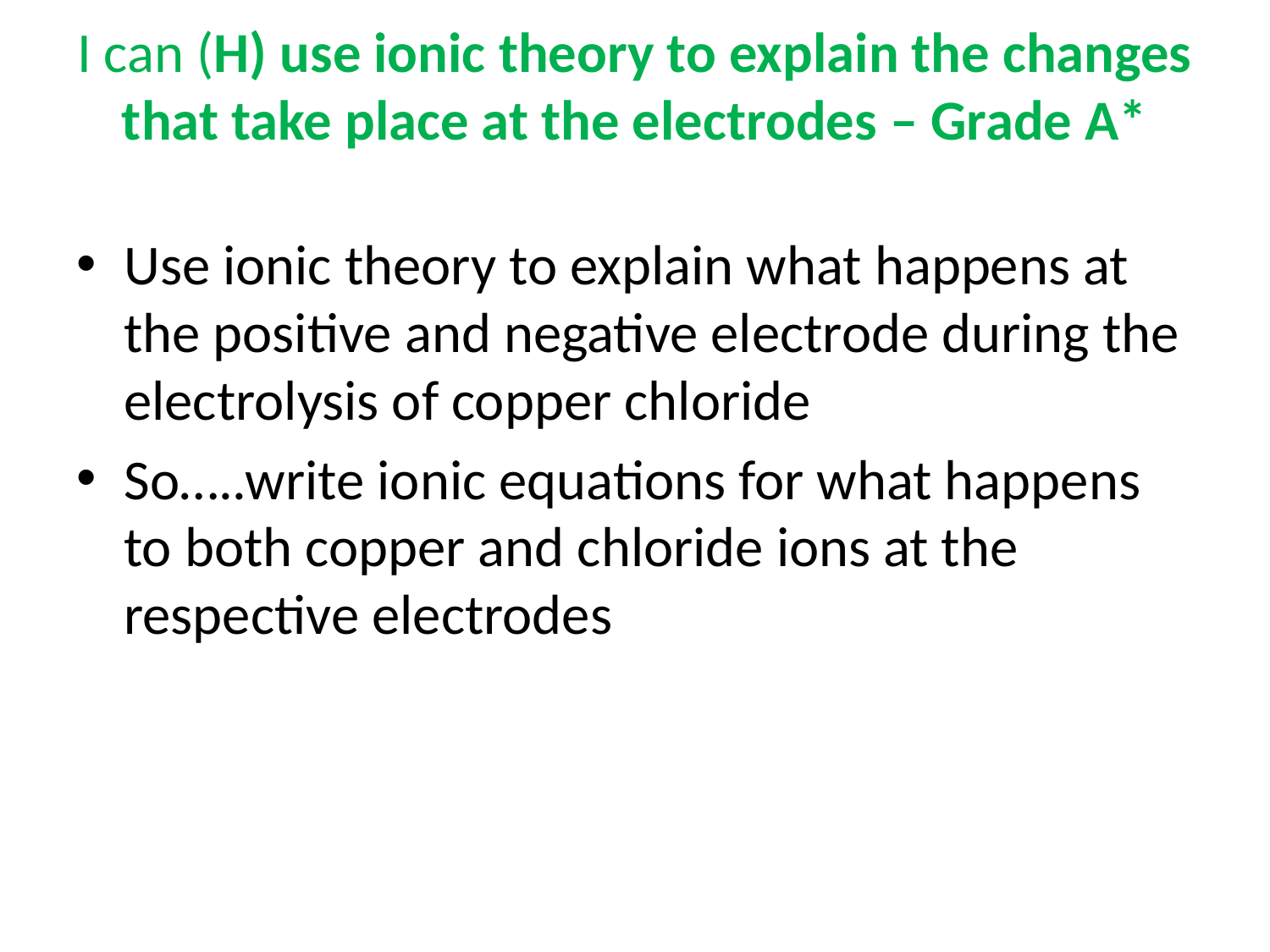

# I can (H) use ionic theory to explain the changes that take place at the electrodes – Grade A*
Use ionic theory to explain what happens at the positive and negative electrode during the electrolysis of copper chloride
So…..write ionic equations for what happens to both copper and chloride ions at the respective electrodes